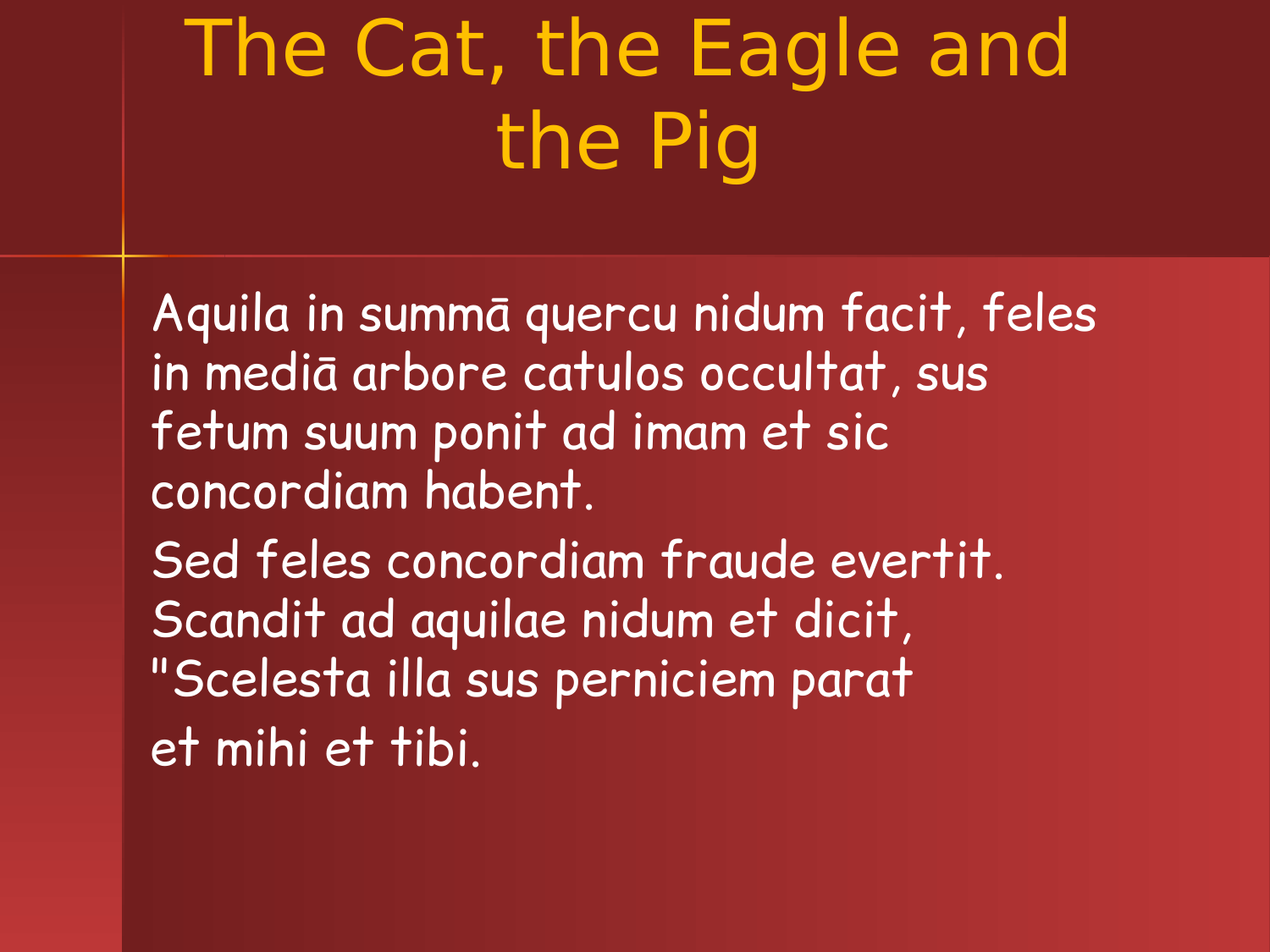

# The Cat, the Eagle and the Pig
Aquila in summā quercu nidum facit, feles in mediā arbore catulos occultat, sus fetum suum ponit ad imam et sic concordiam habent.
Sed feles concordiam fraude evertit. Scandit ad aquilae nidum et dicit, "Scelesta illa sus perniciem parat
et mihi et tibi.